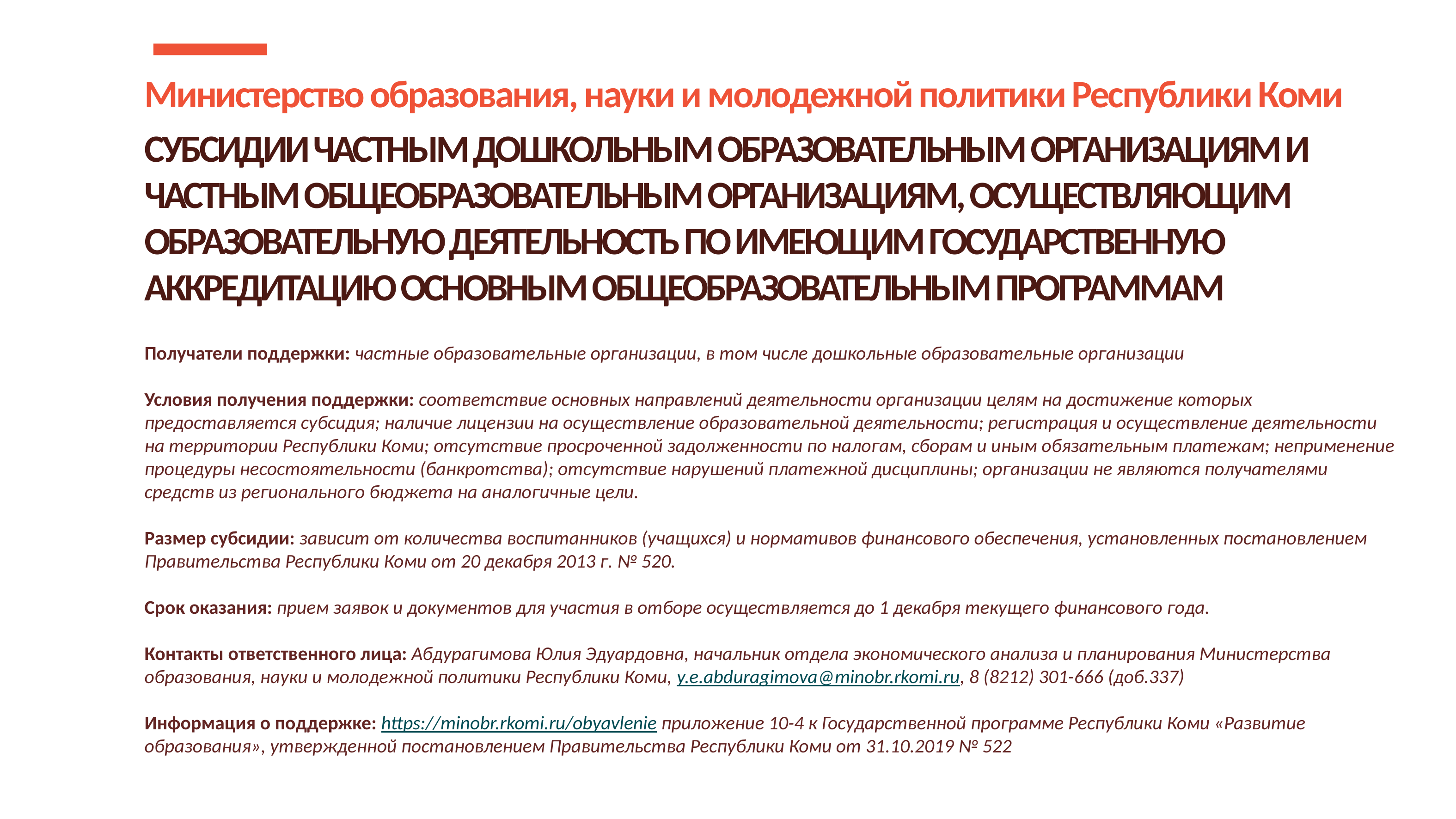

Министерство образования, науки и молодежной политики Республики Коми
# СУБСИДИИ ЧАСТНЫМ ДОШКОЛЬНЫМ ОБРАЗОВАТЕЛЬНЫМ ОРГАНИЗАЦИЯМ И ЧАСТНЫМ ОБЩЕОБРАЗОВАТЕЛЬНЫМ ОРГАНИЗАЦИЯМ, ОСУЩЕСТВЛЯЮЩИМ ОБРАЗОВАТЕЛЬНУЮ ДЕЯТЕЛЬНОСТЬ ПО ИМЕЮЩИМ ГОСУДАРСТВЕННУЮ АККРЕДИТАЦИЮ ОСНОВНЫМ ОБЩЕОБРАЗОВАТЕЛЬНЫМ ПРОГРАММАМ Получатели поддержки: частные образовательные организации, в том числе дошкольные образовательные организации Условия получения поддержки: соответствие основных направлений деятельности организации целям на достижение которых предоставляется субсидия; наличие лицензии на осуществление образовательной деятельности; регистрация и осуществление деятельности на территории Республики Коми; отсутствие просроченной задолженности по налогам, сборам и иным обязательным платежам; неприменение процедуры несостоятельности (банкротства); отсутствие нарушений платежной дисциплины; организации не являются получателями средств из регионального бюджета на аналогичные цели. Размер субсидии: зависит от количества воспитанников (учащихся) и нормативов финансового обеспечения, установленных постановлением Правительства Республики Коми от 20 декабря 2013 г. № 520. Срок оказания: прием заявок и документов для участия в отборе осуществляется до 1 декабря текущего финансового года. Контакты ответственного лица: Абдурагимова Юлия Эдуардовна, начальник отдела экономического анализа и планирования Министерства образования, науки и молодежной политики Республики Коми, y.e.abduragimova@minobr.rkomi.ru, 8 (8212) 301-666 (доб.337) Информация о поддержке: https://minobr.rkomi.ru/obyavlenie приложение 10-4 к Государственной программе Республики Коми «Развитие образования», утвержденной постановлением Правительства Республики Коми от 31.10.2019 № 522